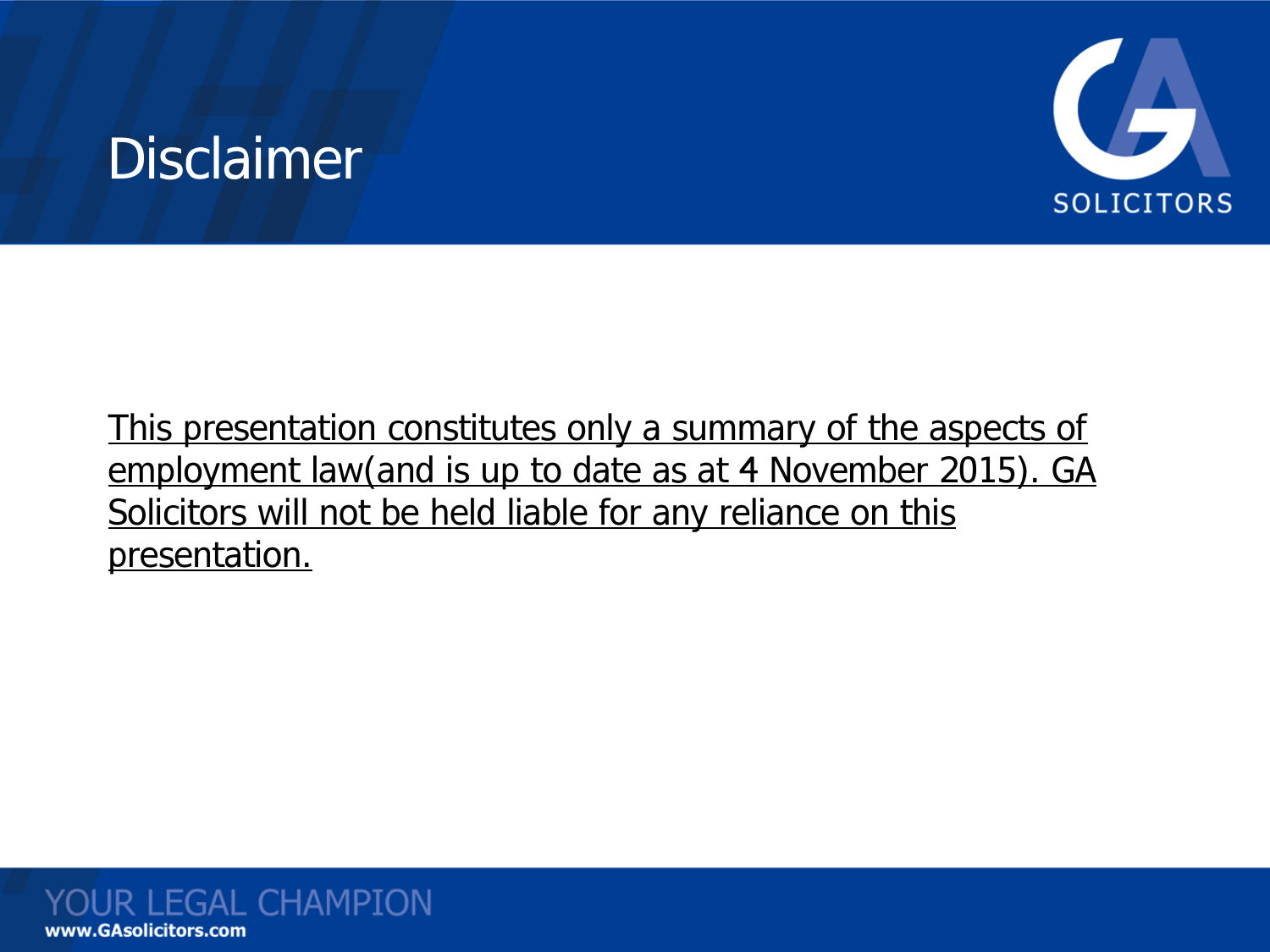

# Disclaimer

This presentation constitutes only a summary of the aspects of employment law(and is up to date as at 4 November 2015). GA Solicitors will not be held liable for any reliance on this presentation.